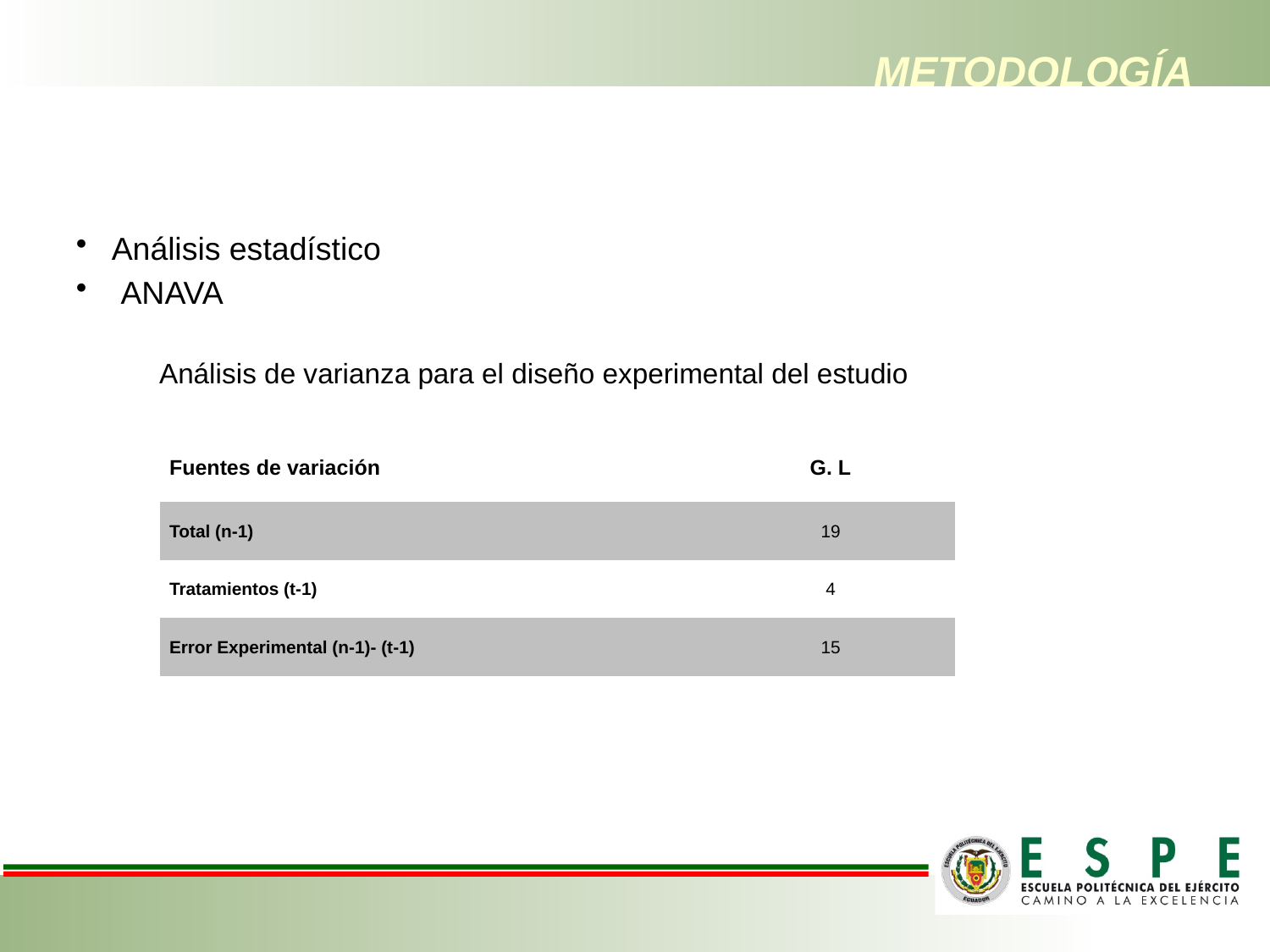

# METODOLOGÍA
Análisis estadístico
 ANAVA

Análisis de varianza para el diseño experimental del estudio

| Fuentes de variación | G. L |
| --- | --- |
| Total (n-1) | 19 |
| Tratamientos (t-1) | 4 |
| Error Experimental (n-1)- (t-1) | 15 |